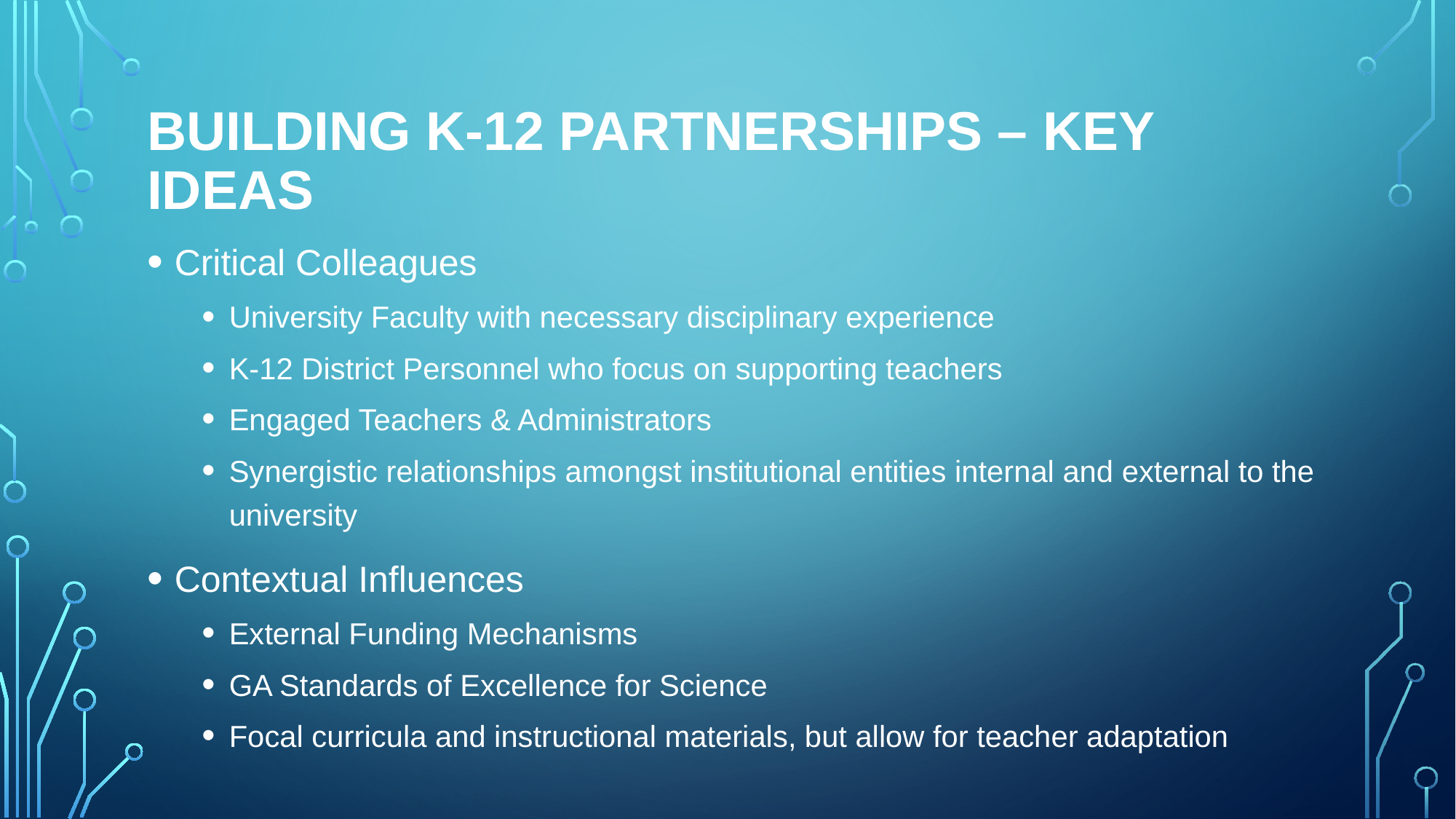

# Building K-12 Partnerships – Key ideas
Critical Colleagues
University Faculty with necessary disciplinary experience
K-12 District Personnel who focus on supporting teachers
Engaged Teachers & Administrators
Synergistic relationships amongst institutional entities internal and external to the university
Contextual Influences
External Funding Mechanisms
GA Standards of Excellence for Science
Focal curricula and instructional materials, but allow for teacher adaptation